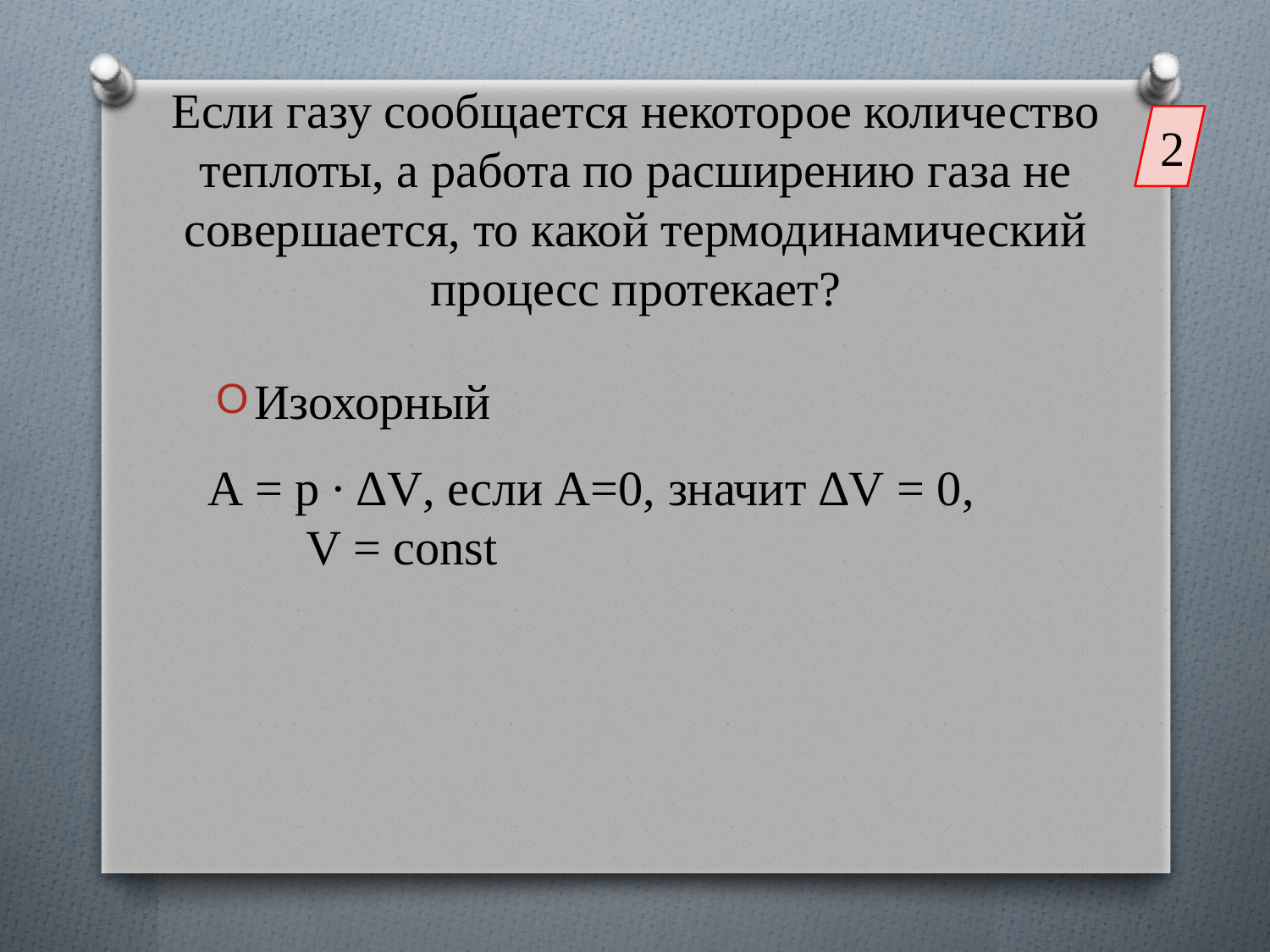

2
# Если газу сообщается некоторое количество теплоты, а работа по расширению газа не совершается, то какой термодинамический процесс протекает?

Изохорный
A = p ∙ ∆V, если А=0, значит ∆V = 0,
        V = const